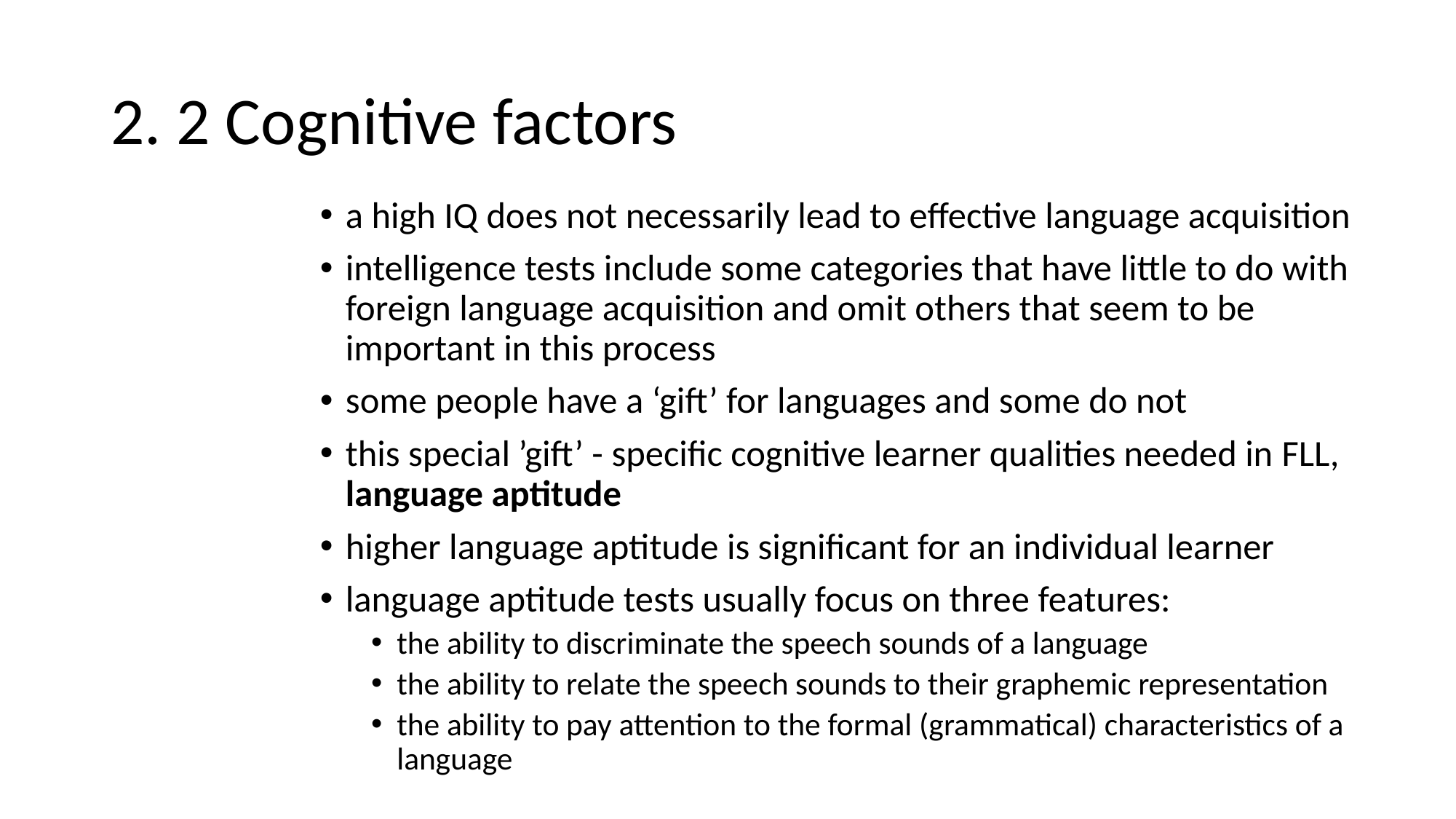

# 2. 2 Cognitive factors
a high IQ does not necessarily lead to effective language acquisition
intelligence tests include some categories that have little to do with foreign language acquisition and omit others that seem to be important in this process
some people have a ‘gift’ for languages and some do not
this special ’gift’ - specific cognitive learner qualities needed in FLL, language aptitude
higher language aptitude is significant for an individual learner
language aptitude tests usually focus on three features:
the ability to discriminate the speech sounds of a language
the ability to relate the speech sounds to their graphemic representation
the ability to pay attention to the formal (grammatical) characteristics of a language